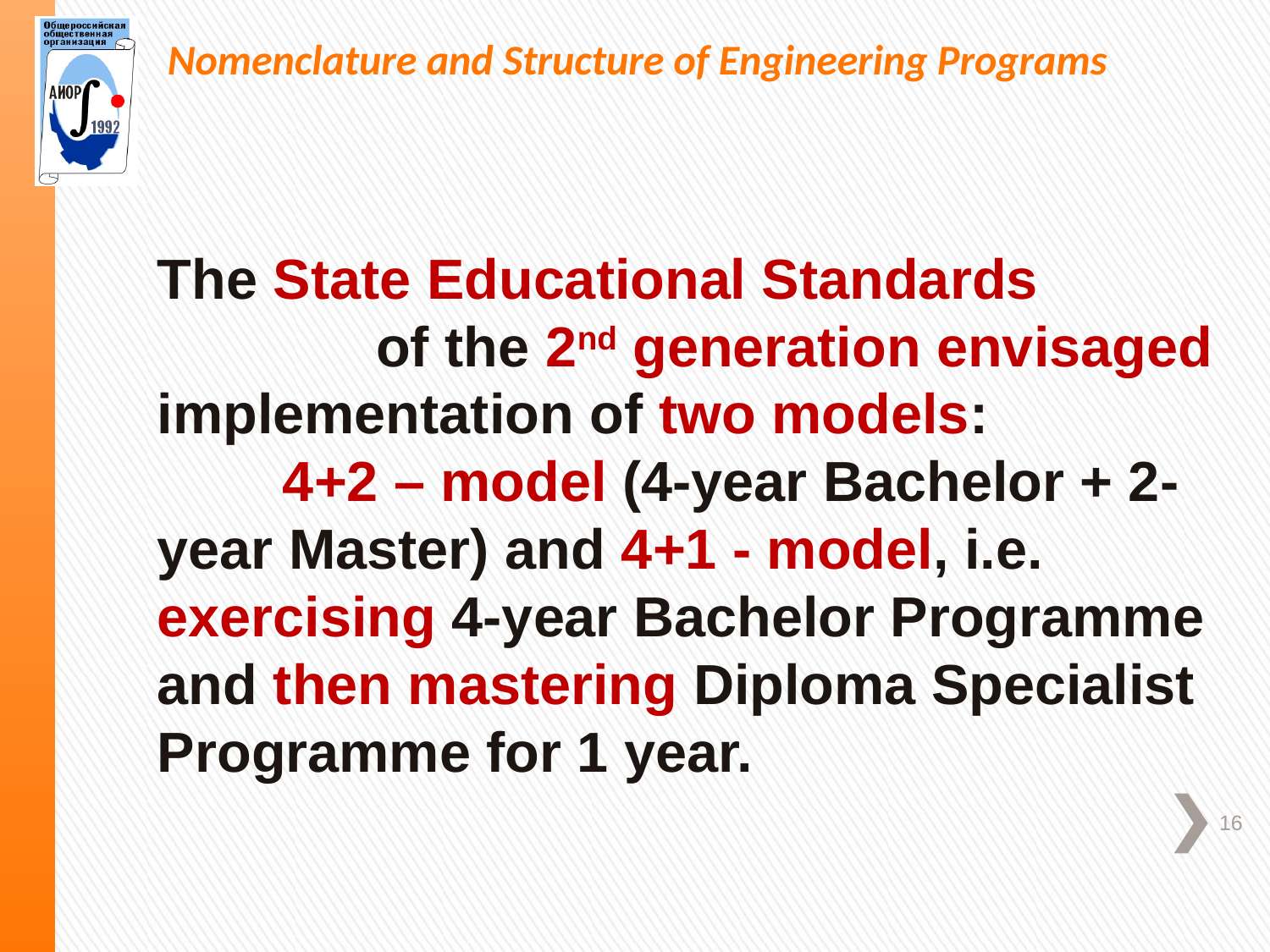

Nomenclature and Structure of Engineering Programs
The State Educational Standards                            of the 2nd generation envisaged implementation of two models:                         4+2 – model (4-year Bachelor + 2-year Master) and 4+1 - model, i.e. exercising 4-year Bachelor Programme and then mastering Diploma Specialist Programme for 1 year.
16